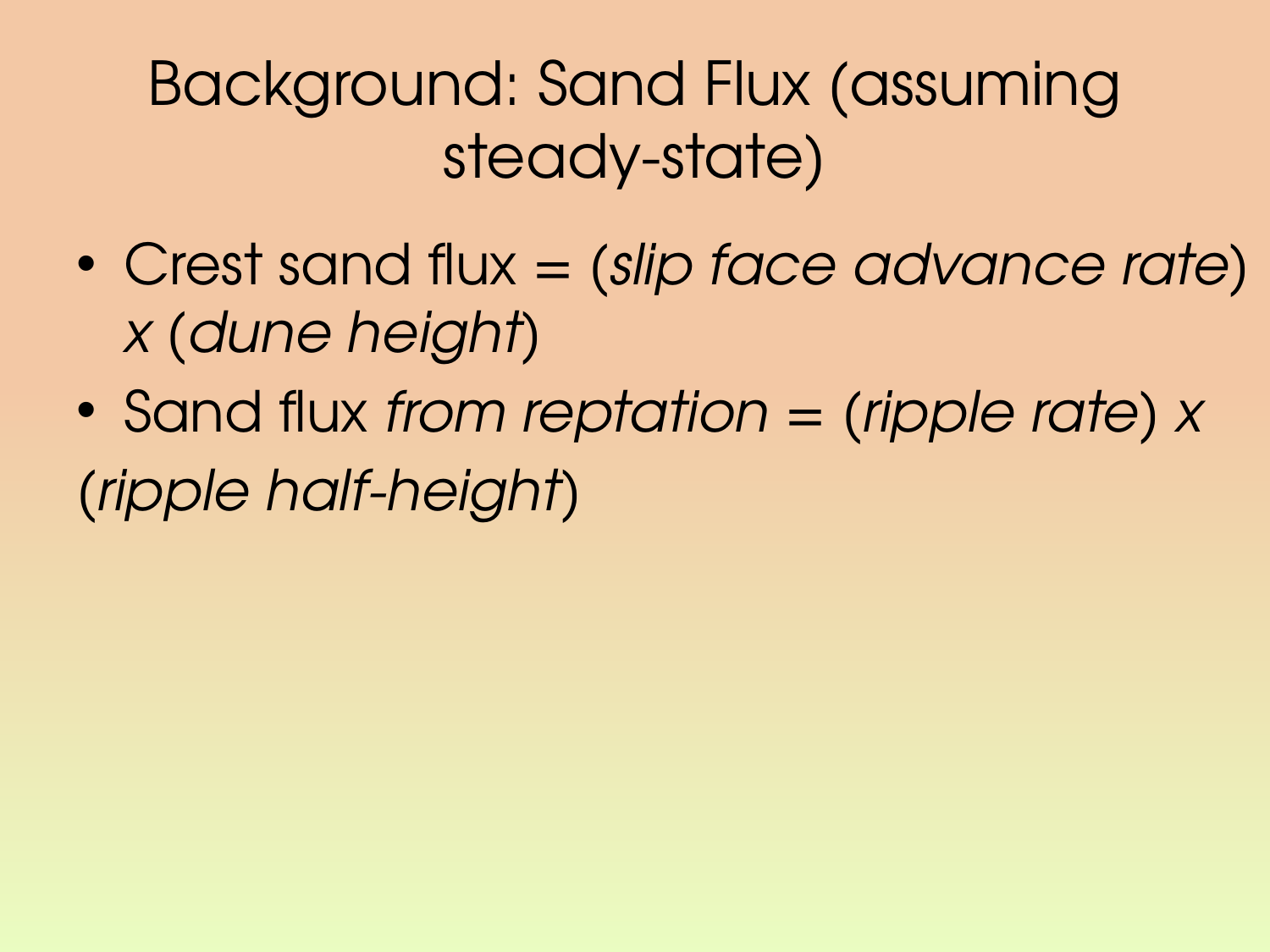

# Background: Sand Flux (assuming steady-state)
Crest sand flux = (slip face advance rate) x (dune height)
Sand flux from reptation = (ripple rate) x
(ripple half-height)